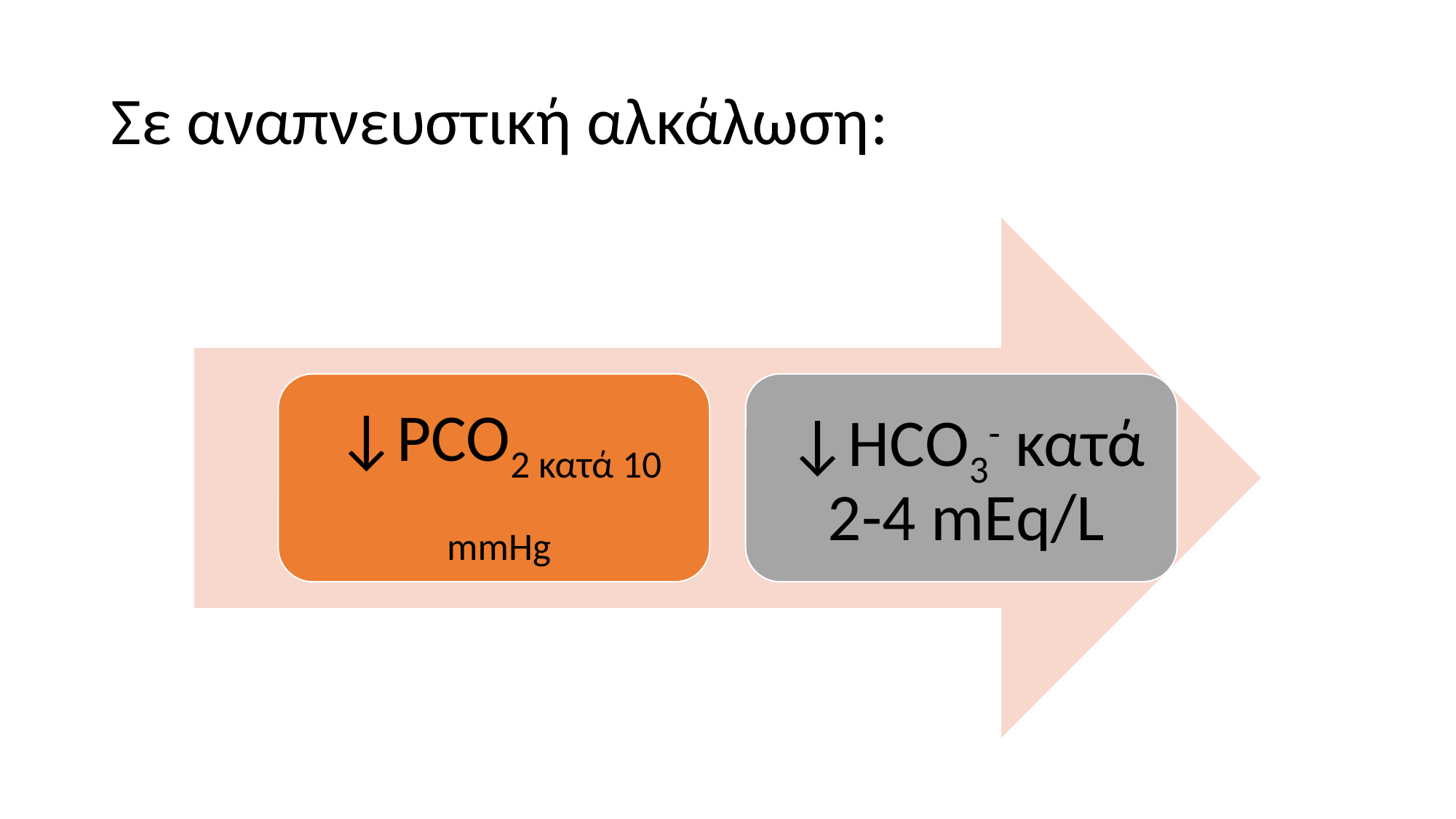

# Σε αναπνευστική αλκάλωση:
↓PCO2 κατά 10 mmHg
↓HCO3- κατά 2-4 mEq/L